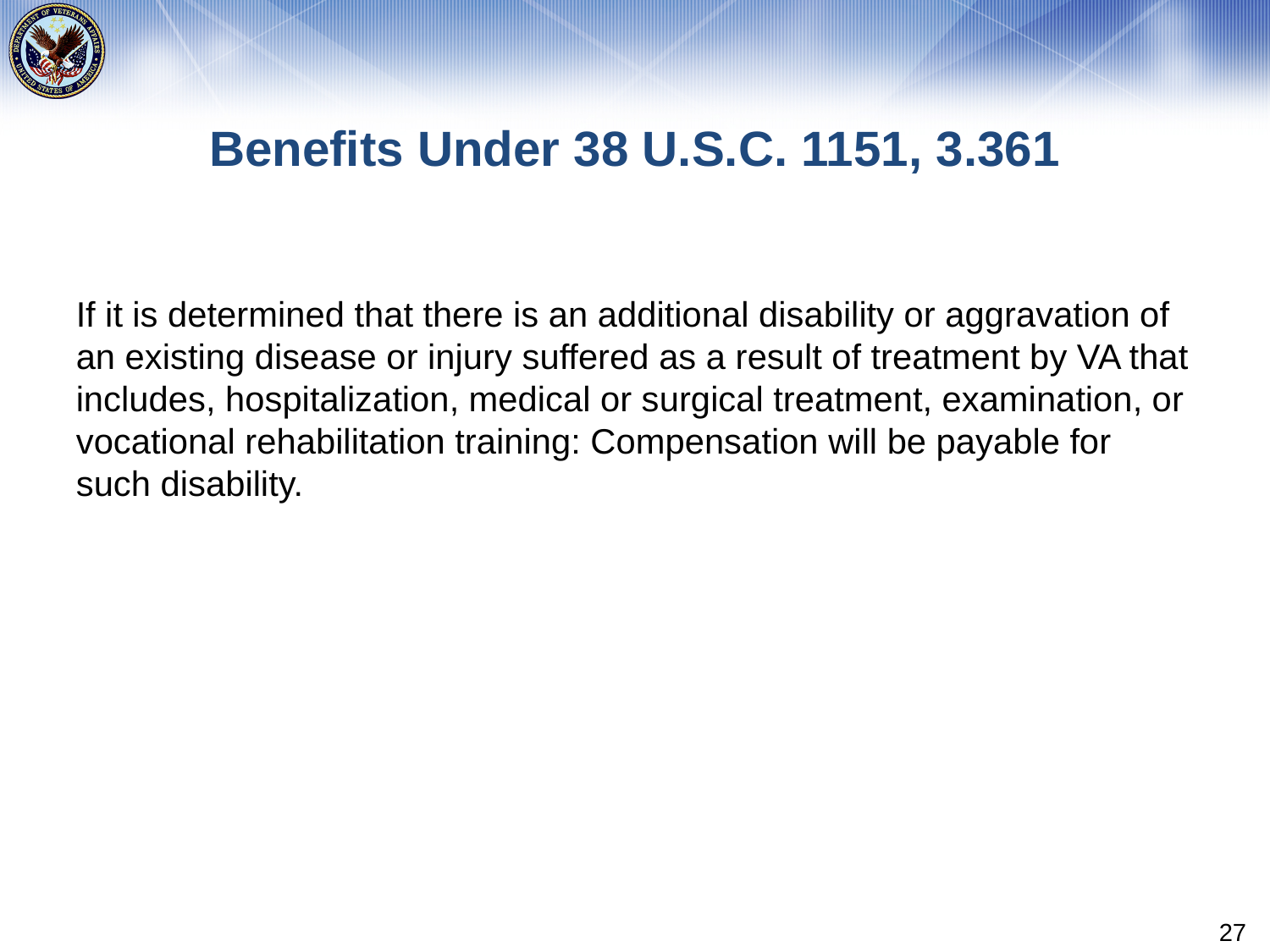

# Benefits Under 38 U.S.C. 1151, 3.361
If it is determined that there is an additional disability or aggravation of an existing disease or injury suffered as a result of treatment by VA that includes, hospitalization, medical or surgical treatment, examination, or vocational rehabilitation training: Compensation will be payable for such disability.
27